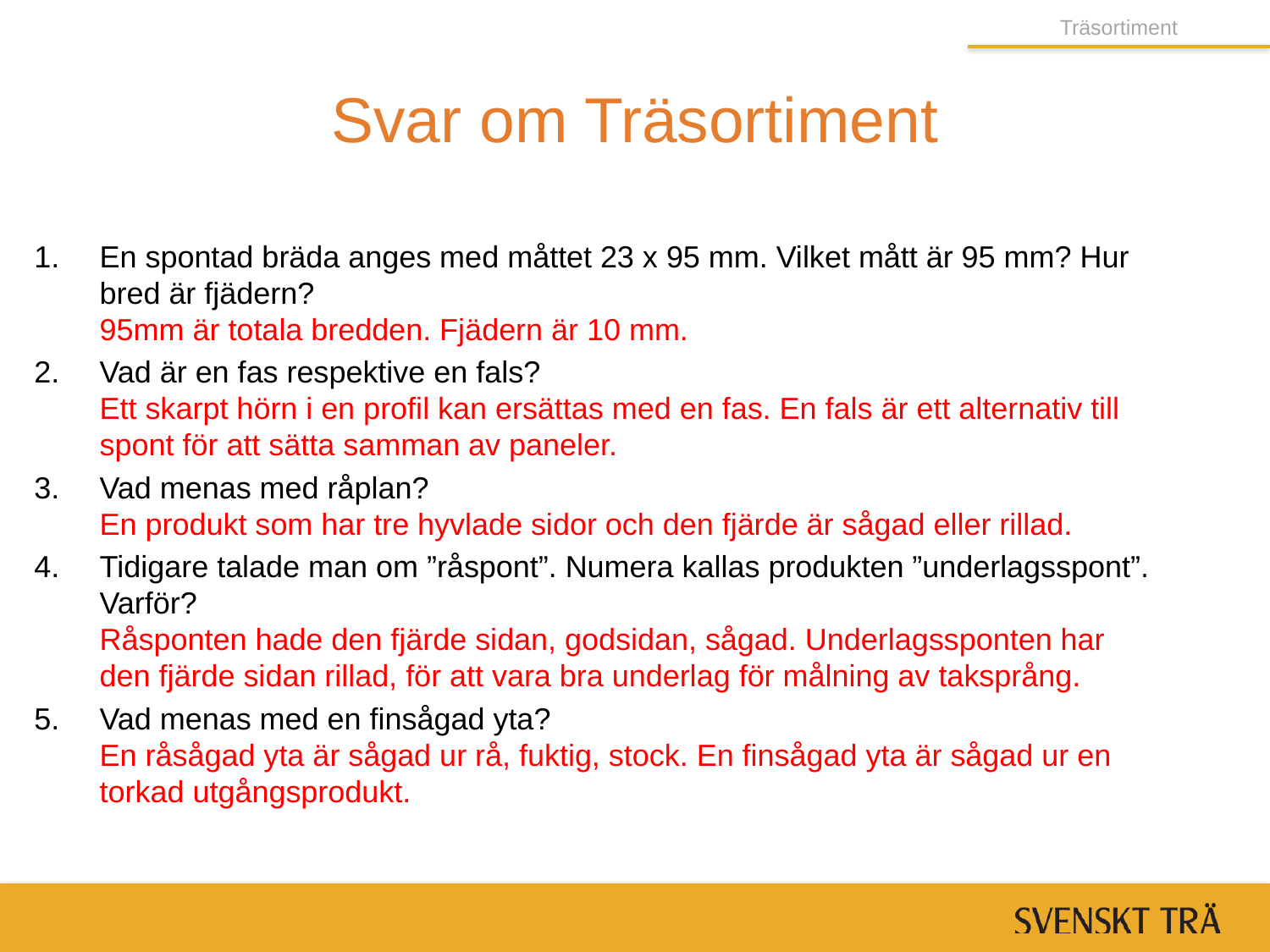

Träsortiment
# Svar om Träsortiment
En spontad bräda anges med måttet 23 x 95 mm. Vilket mått är 95 mm? Hur bred är fjädern?
95mm är totala bredden. Fjädern är 10 mm.
Vad är en fas respektive en fals?
Ett skarpt hörn i en profil kan ersättas med en fas. En fals är ett alternativ till spont för att sätta samman av paneler.
Vad menas med råplan?
En produkt som har tre hyvlade sidor och den fjärde är sågad eller rillad.
Tidigare talade man om ”råspont”. Numera kallas produkten ”underlagsspont”. Varför?
Råsponten hade den fjärde sidan, godsidan, sågad. Underlagssponten har den fjärde sidan rillad, för att vara bra underlag för målning av taksprång.
Vad menas med en finsågad yta?
En råsågad yta är sågad ur rå, fuktig, stock. En finsågad yta är sågad ur en torkad utgångsprodukt.